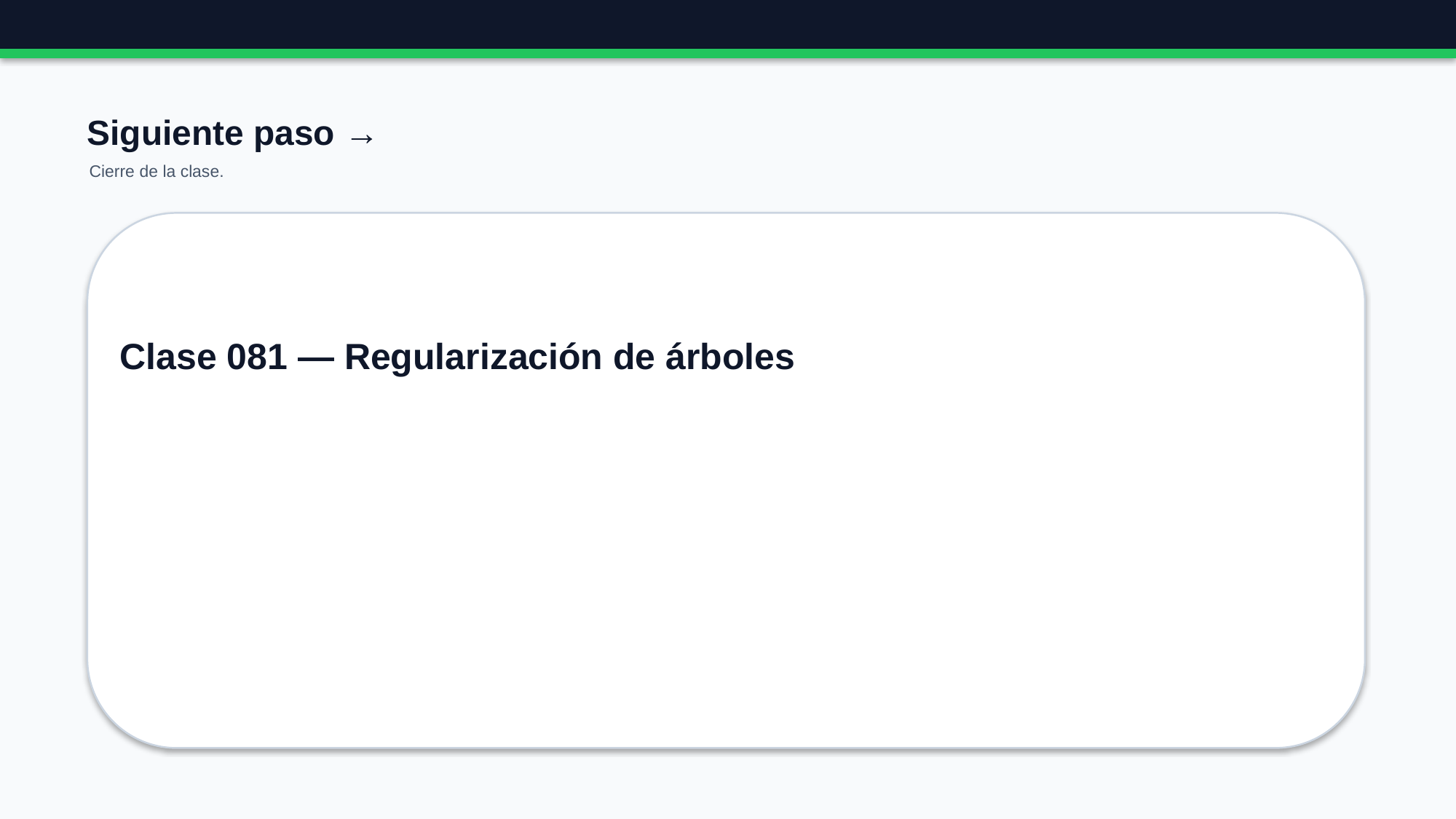

Siguiente paso →
Cierre de la clase.

Clase 081 — Regularización de árboles